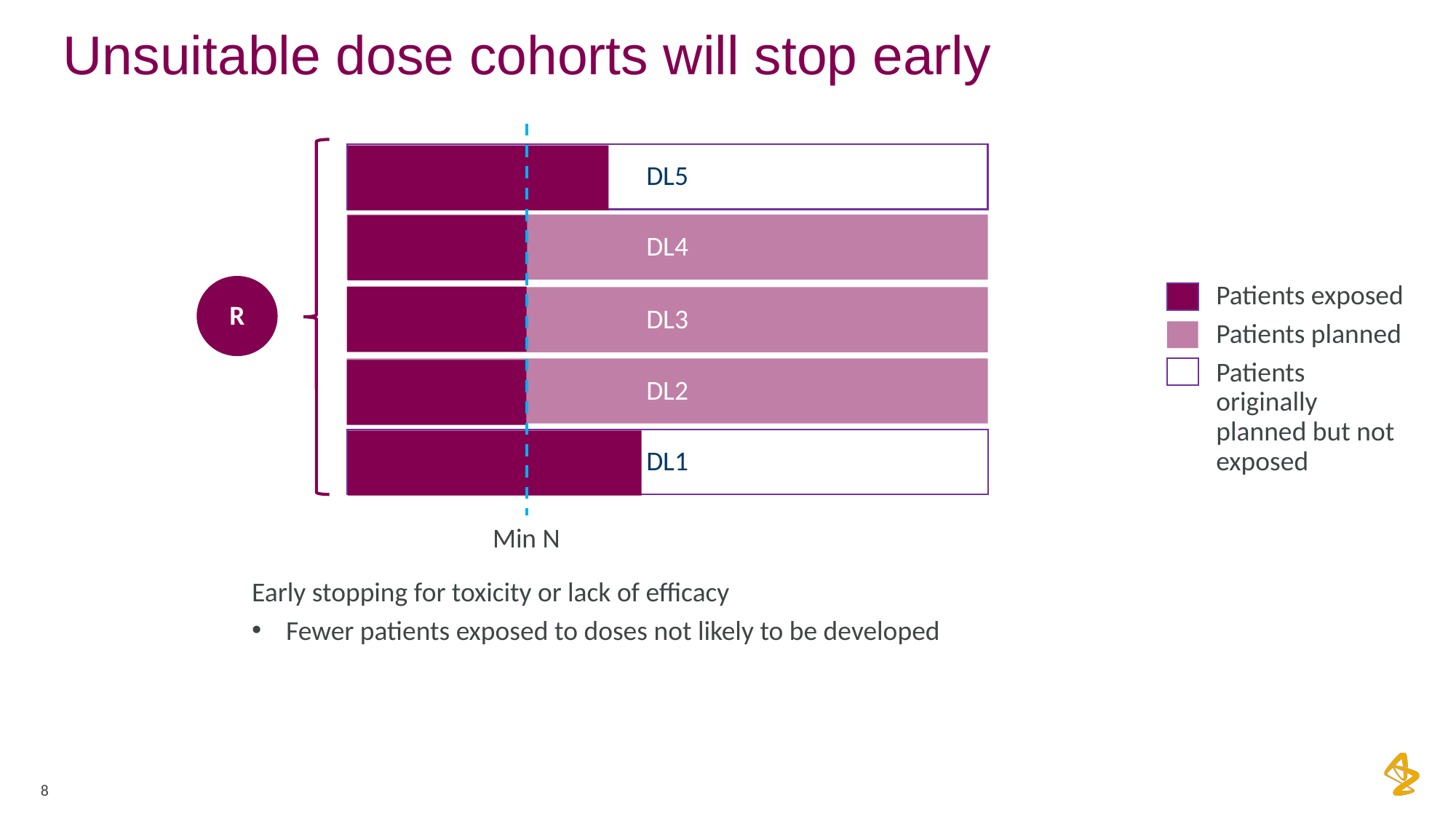

Unsuitable dose cohorts will stop early

DL5

DL4

R
Patients exposed
Patients planned
Patients originally planned but not exposed

DL3
DL2

DL1

Min N
Early stopping for toxicity or lack of efficacy
Fewer patients exposed to doses not likely to be developed

8